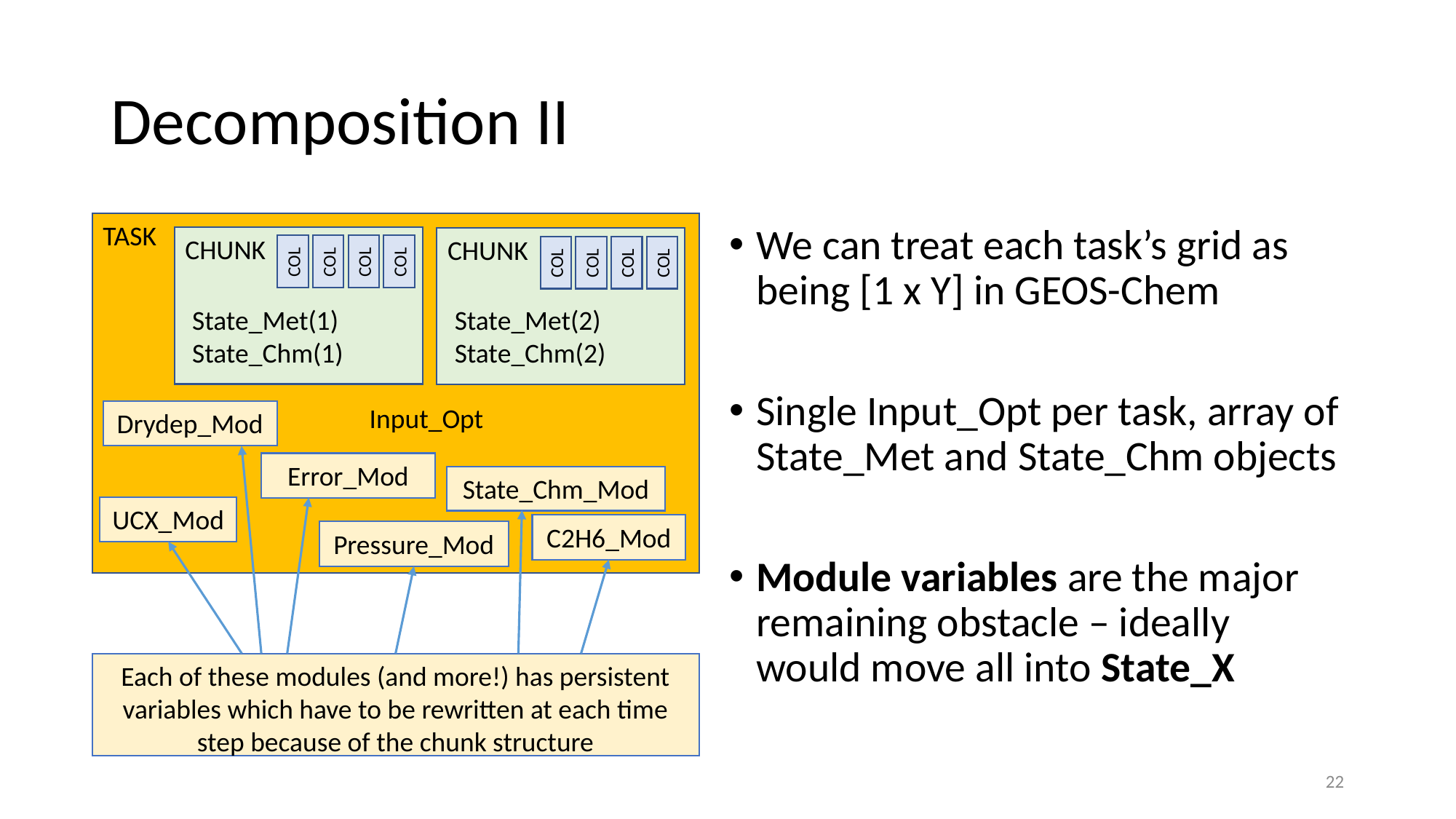

# Decomposition II
TASK
CHUNK
CHUNK
COL
COL
COL
COL
COL
COL
COL
COL
We can treat each task’s grid as being [1 x Y] in GEOS-Chem

Single Input_Opt per task, array of State_Met and State_Chm objects

Module variables are the major remaining obstacle – ideally would move all into State_X

State_Met(2)
State_Chm(2)
State_Met(1)
State_Chm(1)
Input_Opt
Drydep_Mod
Error_Mod
State_Chm_Mod
UCX_Mod
C2H6_Mod
Pressure_Mod
Each of these modules (and more!) has persistent variables which have to be rewritten at each time step because of the chunk structure
22